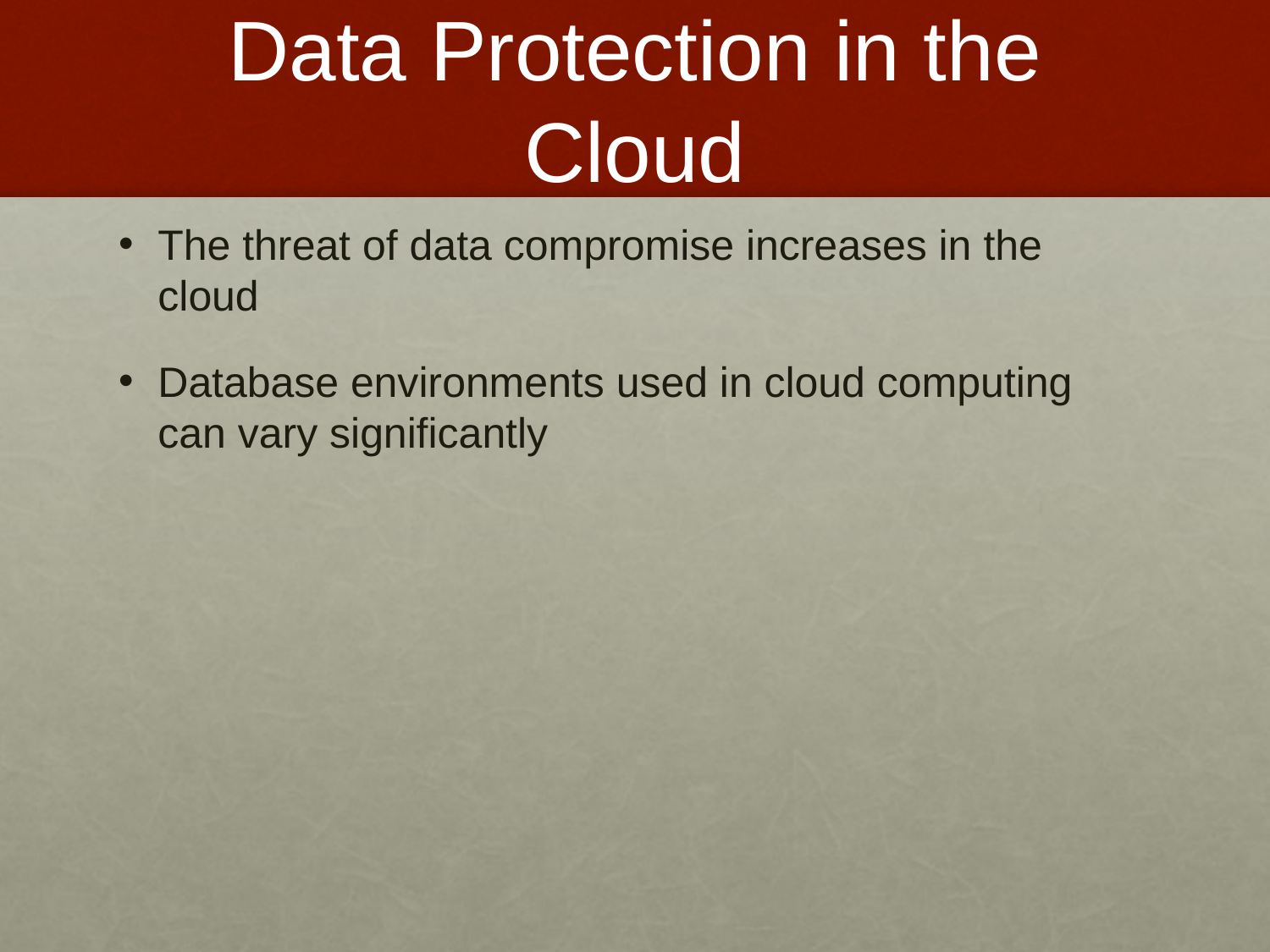

# Data Protection in the Cloud
The threat of data compromise increases in the cloud
Database environments used in cloud computing can vary significantly